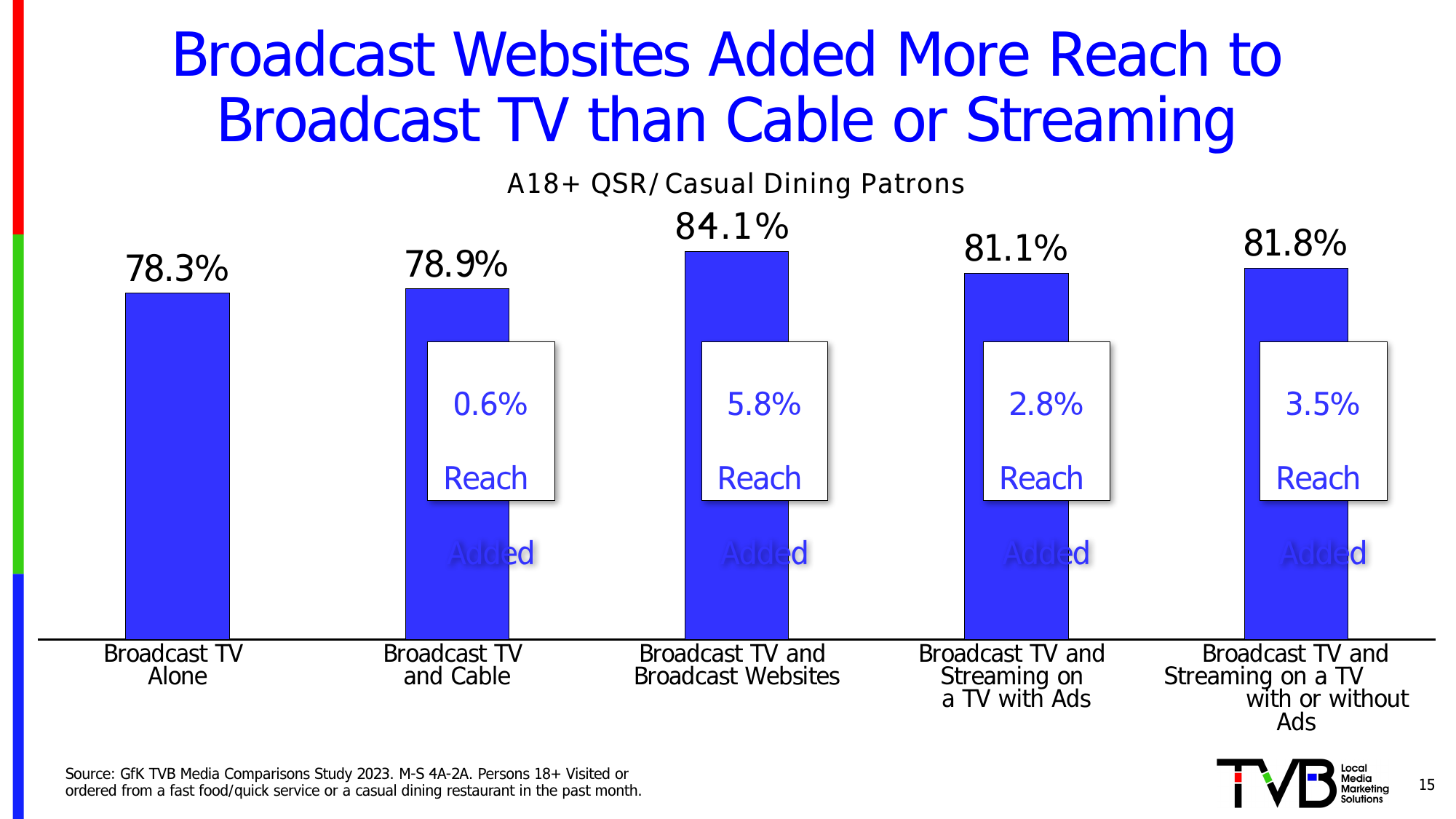

# Broadcast Websites Added More Reach to Broadcast TV than Cable or Streaming
A18+ QSR/Casual Dining Patrons

### Chart

| Category | Series 1 |
|---|---|
| Broadcast TV
Alone | 0.783 |
| Broadcast TV
and Cable | 0.789 |
| Broadcast TV and
Broadcast Websites | 0.841 |
| Broadcast TV and
Streaming on
a TV with Ads | 0.811 |
| Broadcast TV and Streaming on a TV                 with or without Ads | 0.818 |
5.8%
Reach
Added
0.6%
Reach
Added
2.8%
Reach
Added
3.5%
Reach
Added
Source: GfK TVB Media Comparisons Study 2023. M-S 4A-2A. Persons 18+ Visited or ordered from a fast food/quick service or a casual dining restaurant in the past month.
15